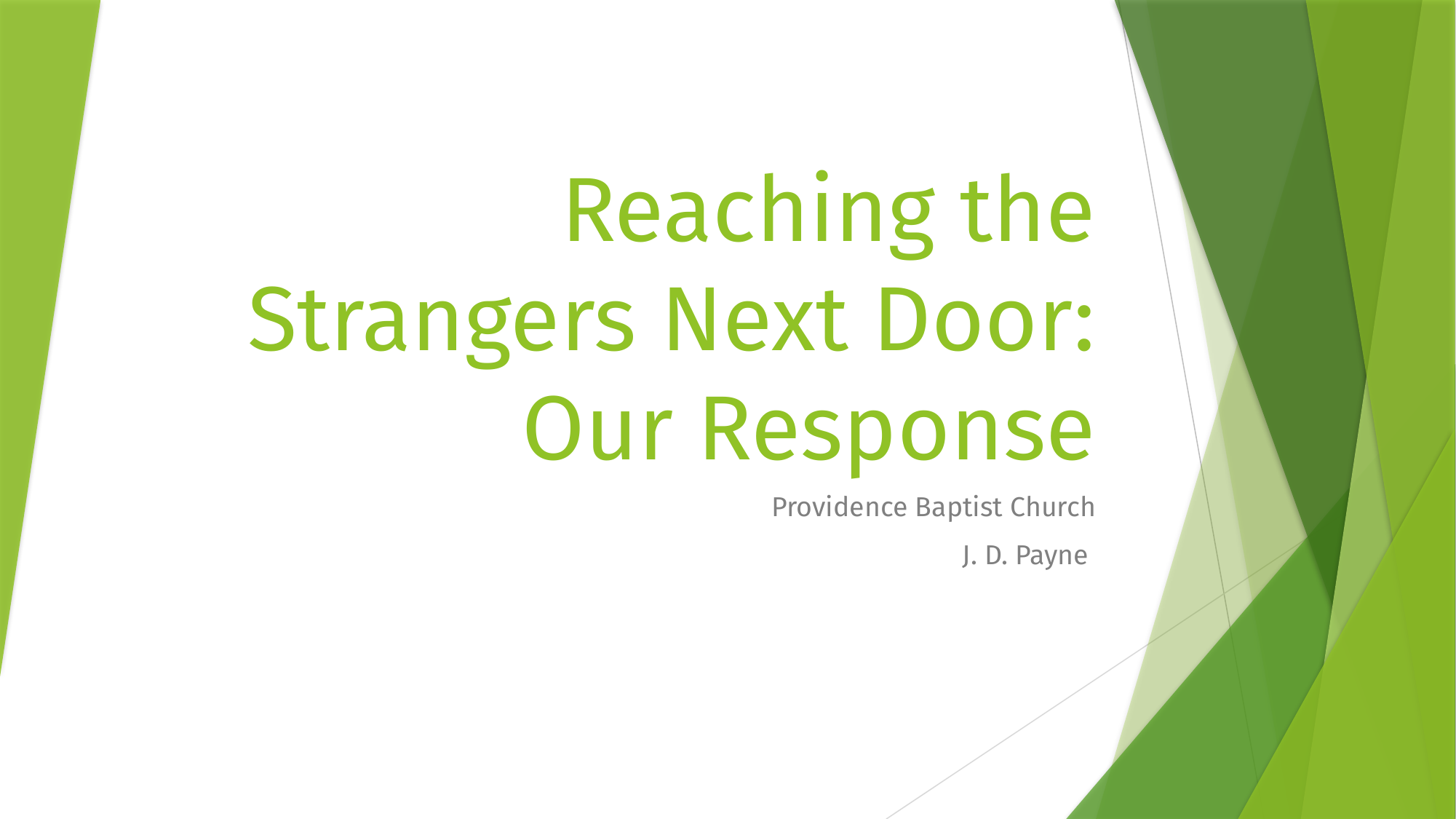

# Reaching the Strangers Next Door: Our Response
Providence Baptist Church
J. D. Payne